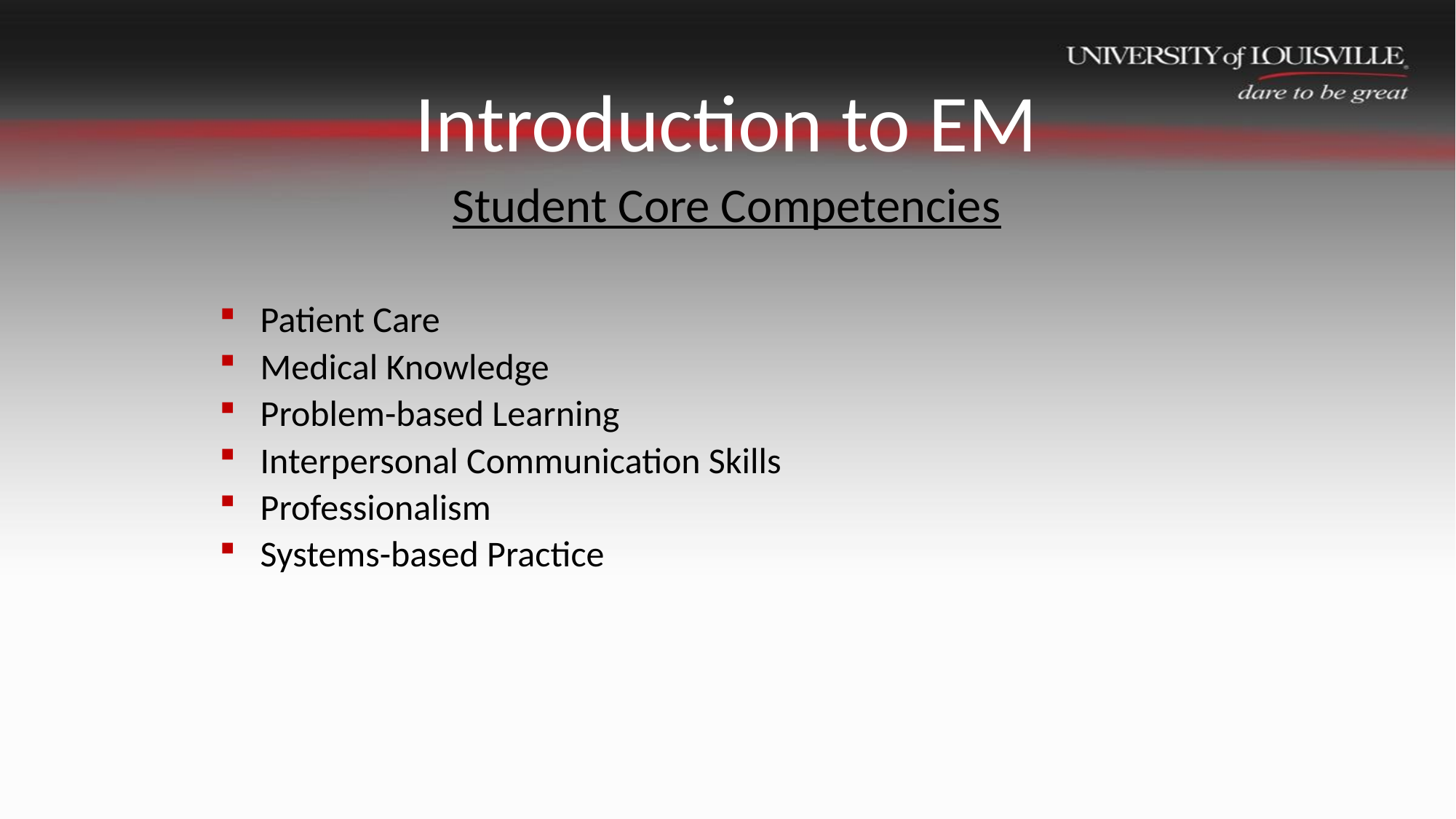

# Introduction to EM
Student Core Competencies

Patient Care
Medical Knowledge
Problem-based Learning
Interpersonal Communication Skills
Professionalism
Systems-based Practice